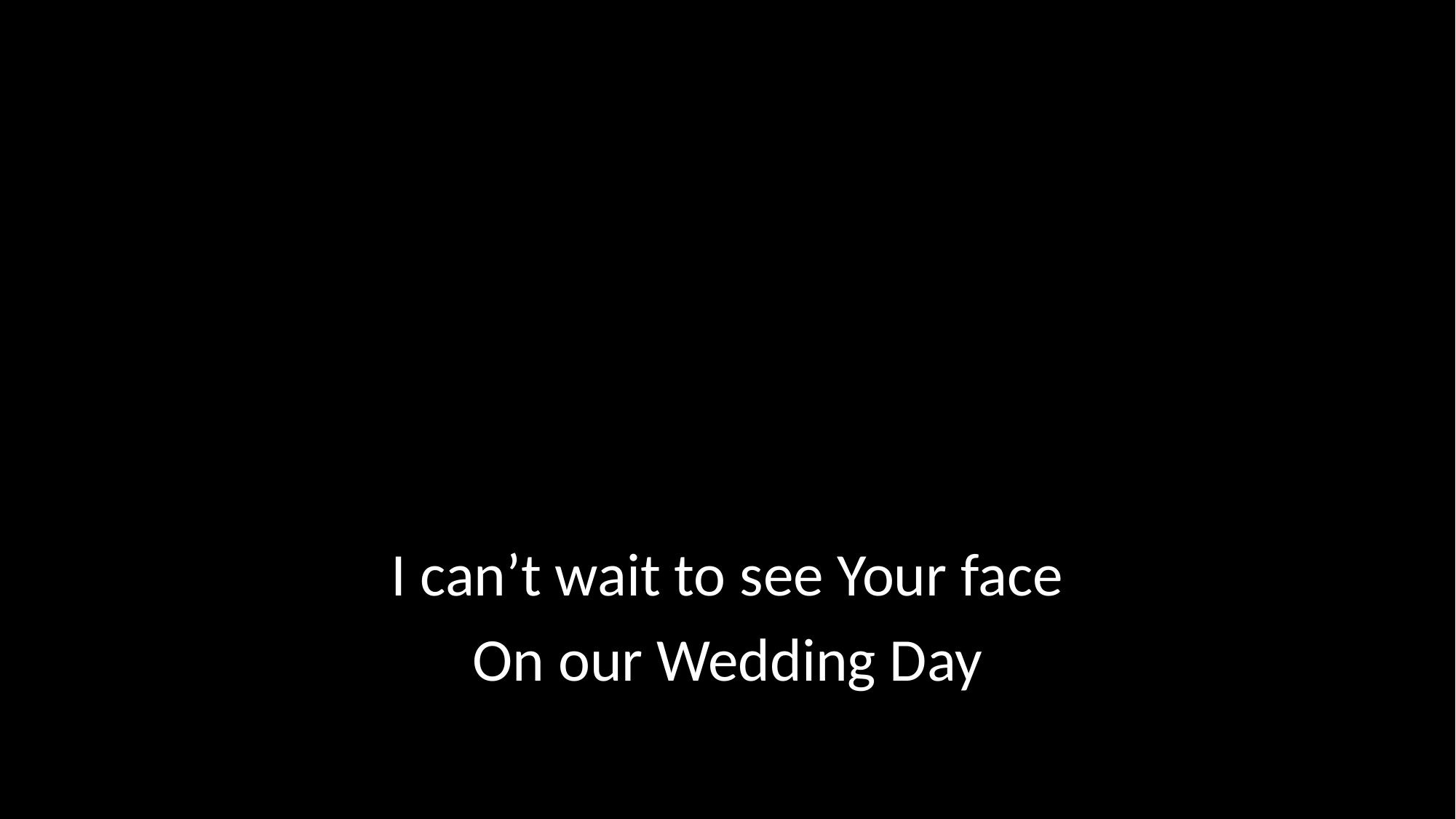

I can’t wait to see Your face
On our Wedding Day